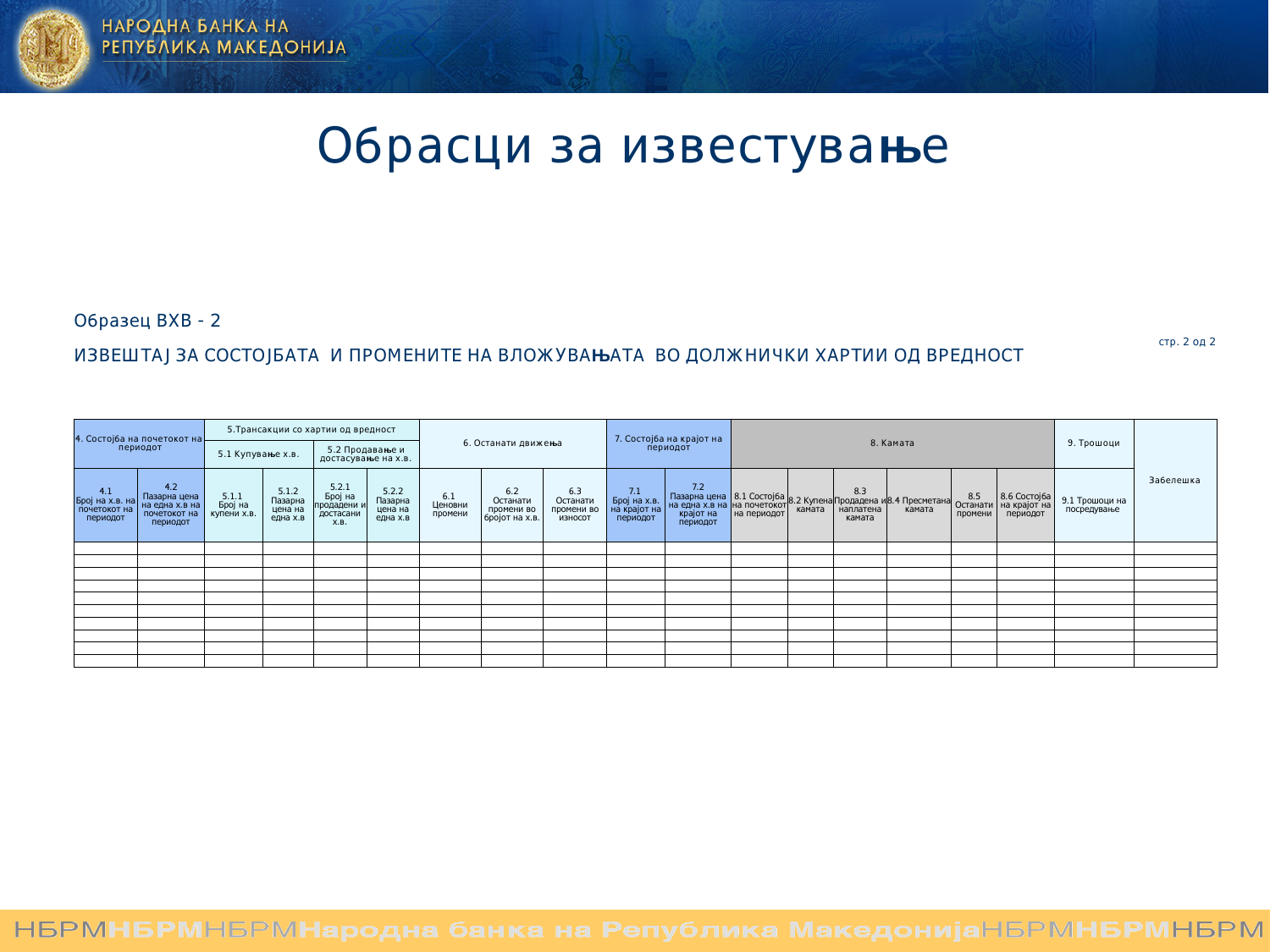

Обрасци за известување
|  |  |  |  |  |  |  |  |  |  |  |  |  |  |  |  |  |  |  |
| --- | --- | --- | --- | --- | --- | --- | --- | --- | --- | --- | --- | --- | --- | --- | --- | --- | --- | --- |
| Образец ВХВ - 2 |  |  |  |  |  |  |  |  |  |  |  |  |  |  |  |  |  | стр. 2 од 2 |
| ИЗВЕШТАЈ ЗА СОСТОЈБАТА И ПРОМЕНИТЕ НА ВЛОЖУВАЊАТА ВО ДОЛЖНИЧКИ ХАРТИИ ОД ВРЕДНОСТ |  |  |  |  |  |  |  |  |  |  |  |  |  |  |  |  |  |  |
|  |  |  |  |  |  |  |  |  |  |  |  |  |  |  |  |  |  |  |
|  |  |  |  |  |  |  |  |  |  |  |  |  |  |  |  |  |  |  |
|  |  |  |  |  |  |  |  |  |  |  |  |  |  |  |  |  |  |  |
| 4. Состојба на почетокот на периодот |  | 5.Трансакции со хартии од вредност |  |  |  | 6. Останати движења |  |  | 7. Состојба на крајот на периодот |  | 8. Камата |  |  |  |  |  | 9. Трошоци | Забелешка |
|  |  | 5.1 Купување х.в. |  | 5.2 Продавање и достасување на х.в. |  |  |  |  |  |  |  |  |  |  |  |  |  |  |
| 4.1 Број на х.в. на почетокот на периодот | 4.2 Пазарна цена на една х.в на почетокот на периодот | 5.1.1 Број на купени х.в. | 5.1.2 Пазарна цена на една х.в | 5.2.1 Број на продадени и достасани х.в. | 5.2.2 Пазарна цена на една х.в | 6.1 Ценовни промени | 6.2 Останати промени во бројот на х.в. | 6.3 Останати промени во износот | 7.1 Број на х.в. на крајот на периодот | 7.2 Пазарна цена на една х.в на крајот на периодот | 8.1 Состојба на почетокот на периодот | 8.2 Купена камата | 8.3 Продадена и наплатена камата | 8.4 Пресметана камата | 8.5 Останати промени | 8.6 Состојба на крајот на периодот | 9.1 Трошоци на посредување |  |
|  |  |  |  |  |  |  |  |  |  |  |  |  |  |  |  |  |  |  |
|  |  |  |  |  |  |  |  |  |  |  |  |  |  |  |  |  |  |  |
|  |  |  |  |  |  |  |  |  |  |  |  |  |  |  |  |  |  |  |
|  |  |  |  |  |  |  |  |  |  |  |  |  |  |  |  |  |  |  |
|  |  |  |  |  |  |  |  |  |  |  |  |  |  |  |  |  |  |  |
|  |  |  |  |  |  |  |  |  |  |  |  |  |  |  |  |  |  |  |
|  |  |  |  |  |  |  |  |  |  |  |  |  |  |  |  |  |  |  |
|  |  |  |  |  |  |  |  |  |  |  |  |  |  |  |  |  |  |  |
|  |  |  |  |  |  |  |  |  |  |  |  |  |  |  |  |  |  |  |
|  |  |  |  |  |  |  |  |  |  |  |  |  |  |  |  |  |  |  |